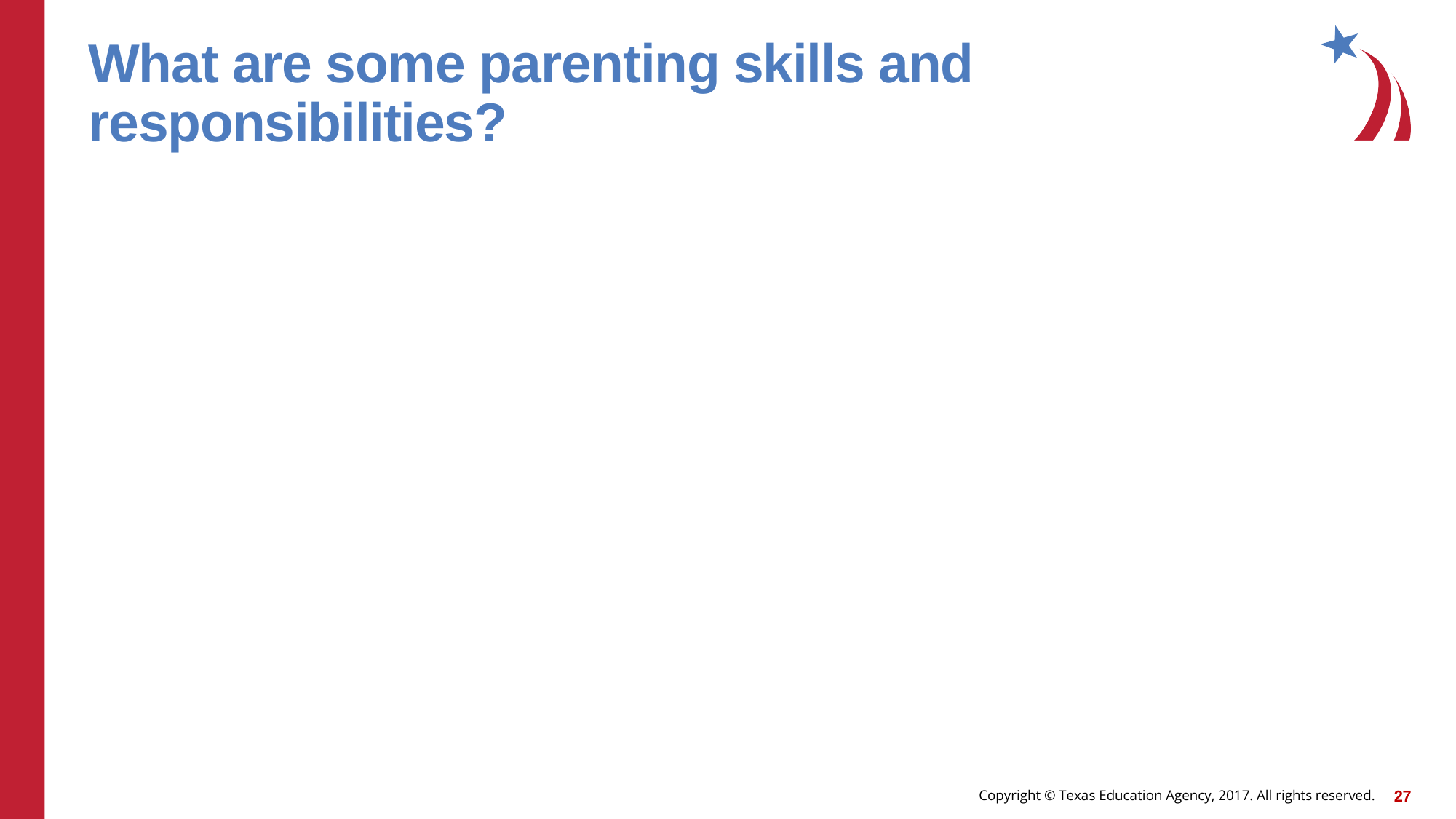

# What are some parenting skills and responsibilities?